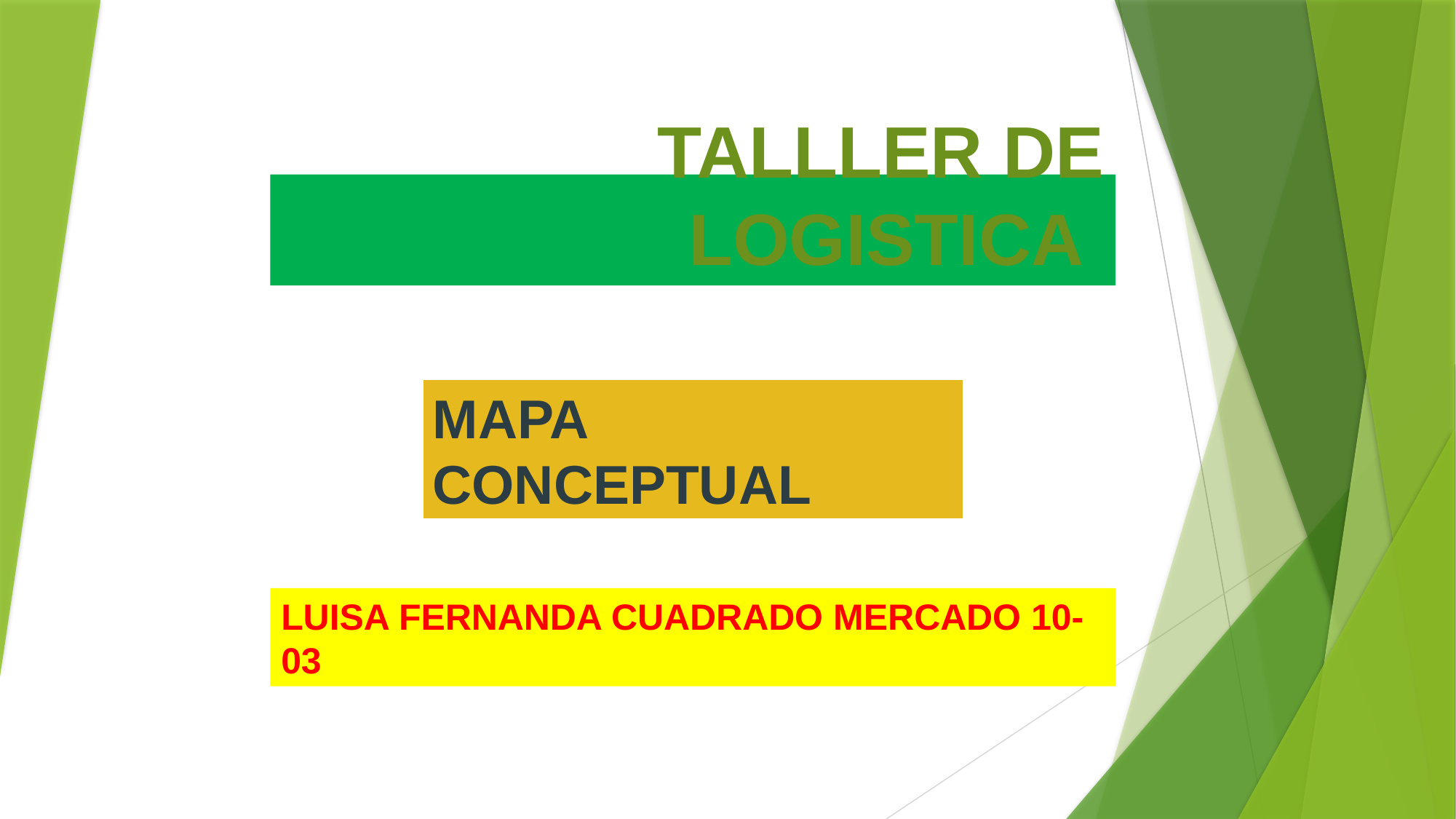

# TALLLER DE LOGISTICA
MAPA CONCEPTUAL

LUISA FERNANDA CUADRADO MERCADO 10-03